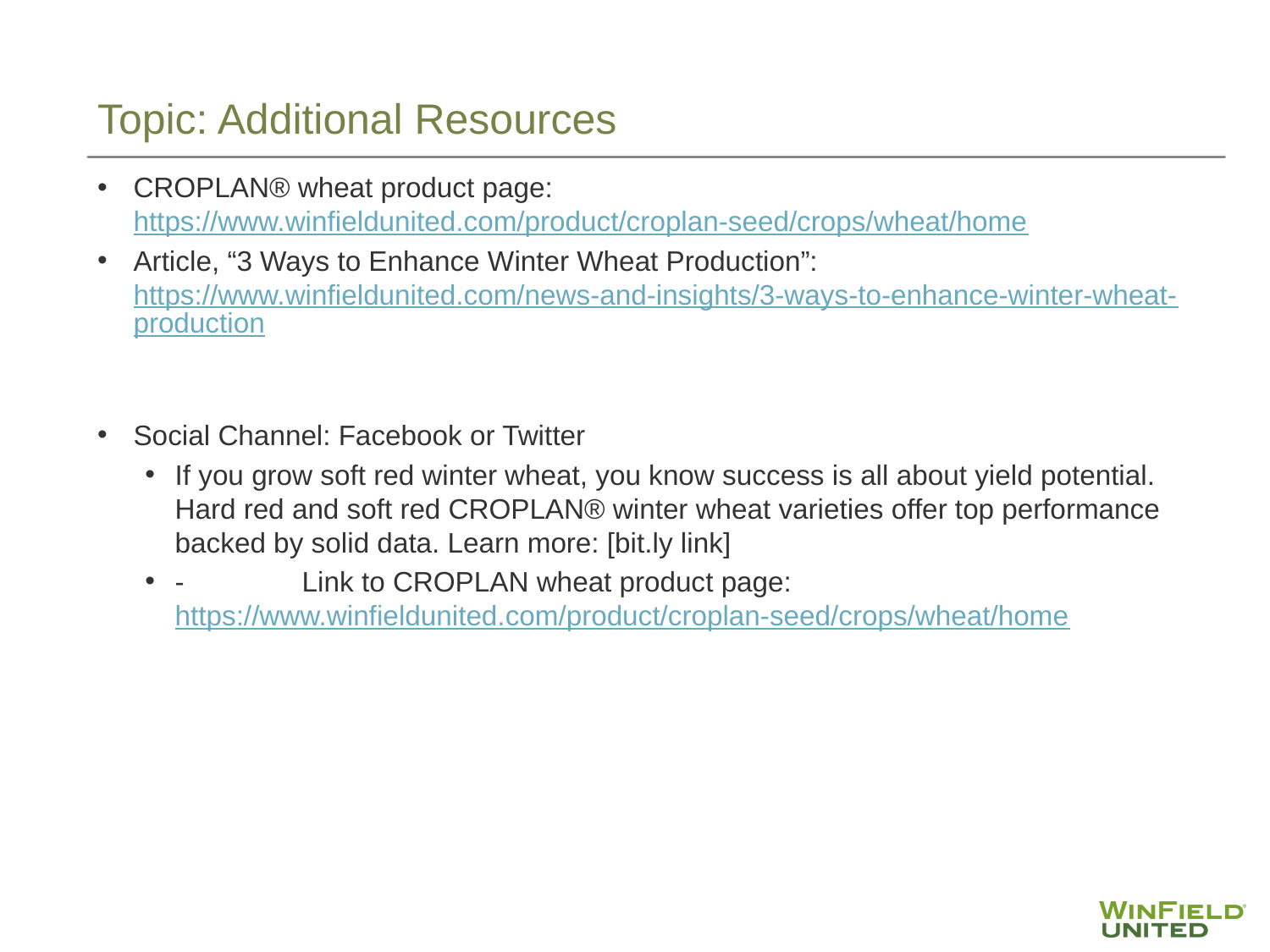

# Topic: Additional Resources
CROPLAN® wheat product page: https://www.winfieldunited.com/product/croplan-seed/crops/wheat/home
Article, “3 Ways to Enhance Winter Wheat Production”: https://www.winfieldunited.com/news-and-insights/3-ways-to-enhance-winter-wheat-production

Social Channel: Facebook or Twitter
If you grow soft red winter wheat, you know success is all about yield potential. Hard red and soft red CROPLAN® winter wheat varieties offer top performance backed by solid data. Learn more: [bit.ly link]
-	Link to CROPLAN wheat product page: https://www.winfieldunited.com/product/croplan-seed/crops/wheat/home